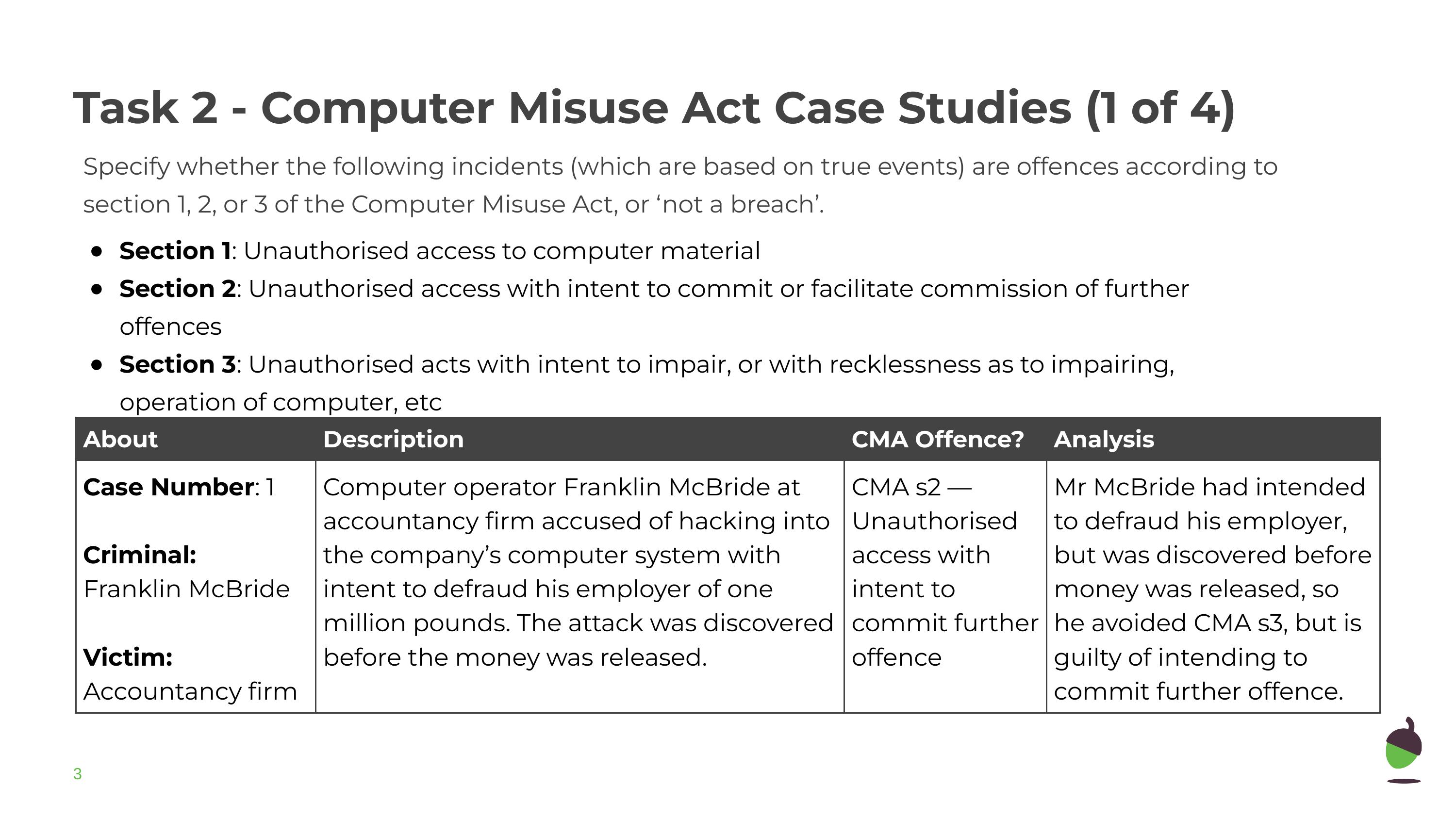

# Task 2 - Computer Misuse Act Case Studies (1 of 4)
Specify whether the following incidents (which are based on true events) are offences according to section 1, 2, or 3 of the Computer Misuse Act, or ‘not a breach’.
Section 1: Unauthorised access to computer material
Section 2: Unauthorised access with intent to commit or facilitate commission of further offences
Section 3: Unauthorised acts with intent to impair, or with recklessness as to impairing, operation of computer, etc

| About | Description | CMA Offence? | Analysis |
| --- | --- | --- | --- |
| Case Number: 1 Criminal: Franklin McBride Victim: Accountancy firm | Computer operator Franklin McBride at accountancy firm accused of hacking into the company’s computer system with intent to defraud his employer of one million pounds. The attack was discovered before the money was released. | CMA s2 — Unauthorised access with intent to commit further offence | Mr McBride had intended to defraud his employer, but was discovered before money was released, so he avoided CMA s3, but is guilty of intending to commit further offence. |
3